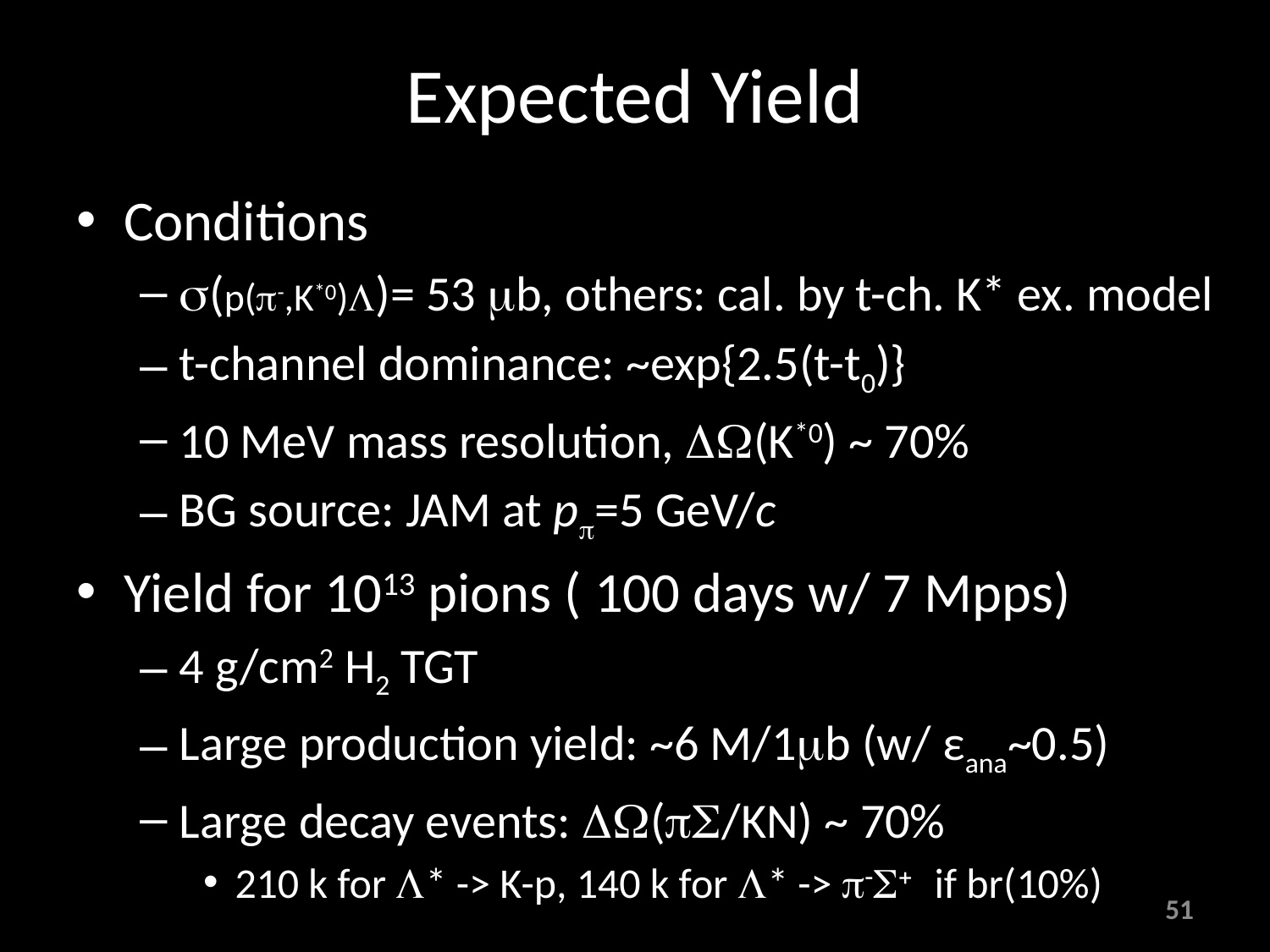

# Expected Yield
Conditions
σ(p(π-,K*0)Λ)= 53 μb, others: cal. by t-ch. K* ex. model
t-channel dominance: ~exp{2.5(t-t0)}
10 MeV mass resolution, ΔΩ(K*0) ~ 70%
BG source: JAM at pπ=5 GeV/c
Yield for 1013 pions ( 100 days w/ 7 Mpps)
4 g/cm2 H2 TGT
Large production yield: ~6 M/1μb (w/ εana~0.5)
Large decay events: ΔΩ(πΣ/KN) ~ 70%
210 k for Λ* -> K-p, 140 k for Λ* -> π−Σ+  if br(10%)
51